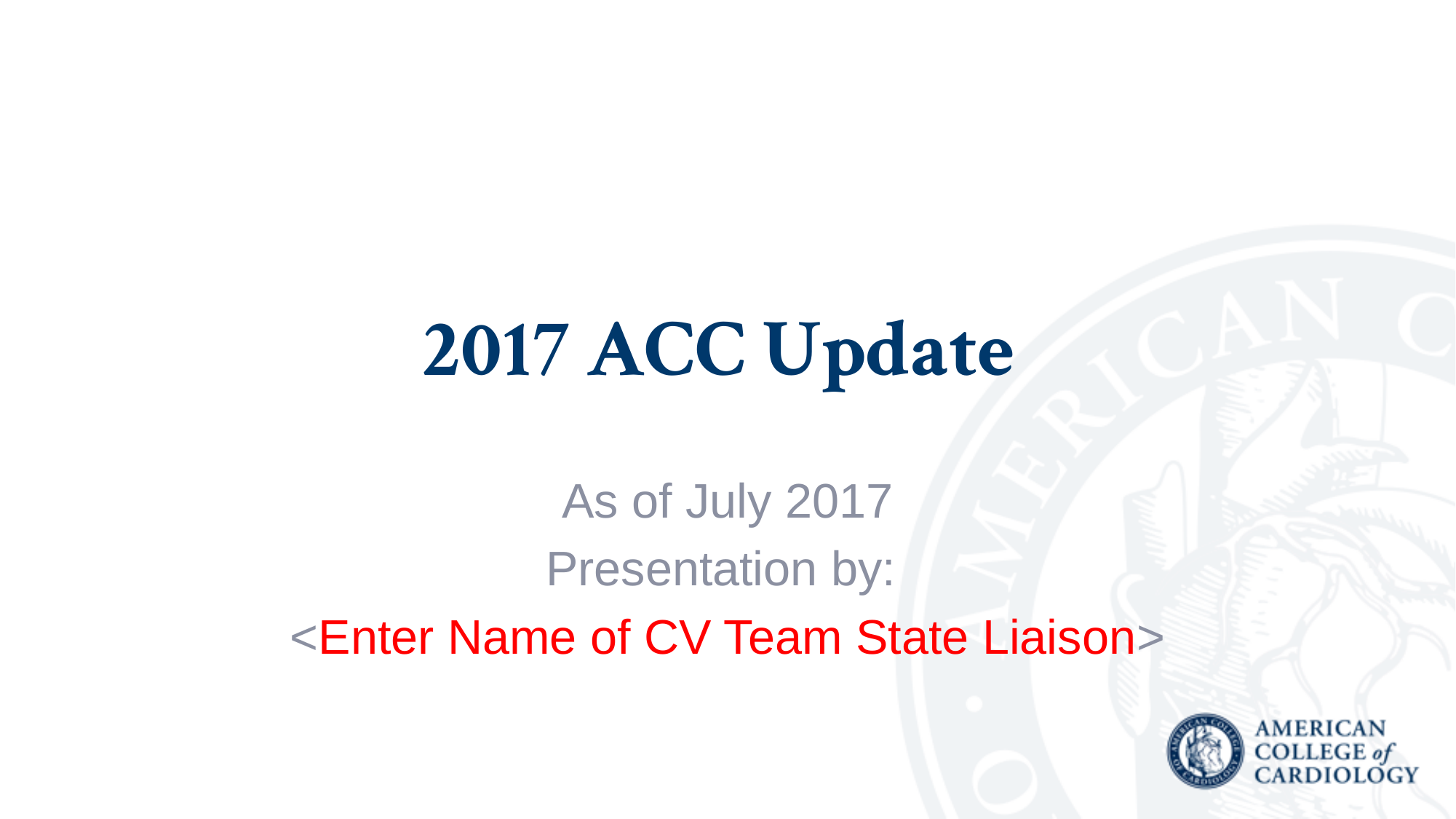

# 2017 ACC Update
As of July 2017
Presentation by:
<Enter Name of CV Team State Liaison>